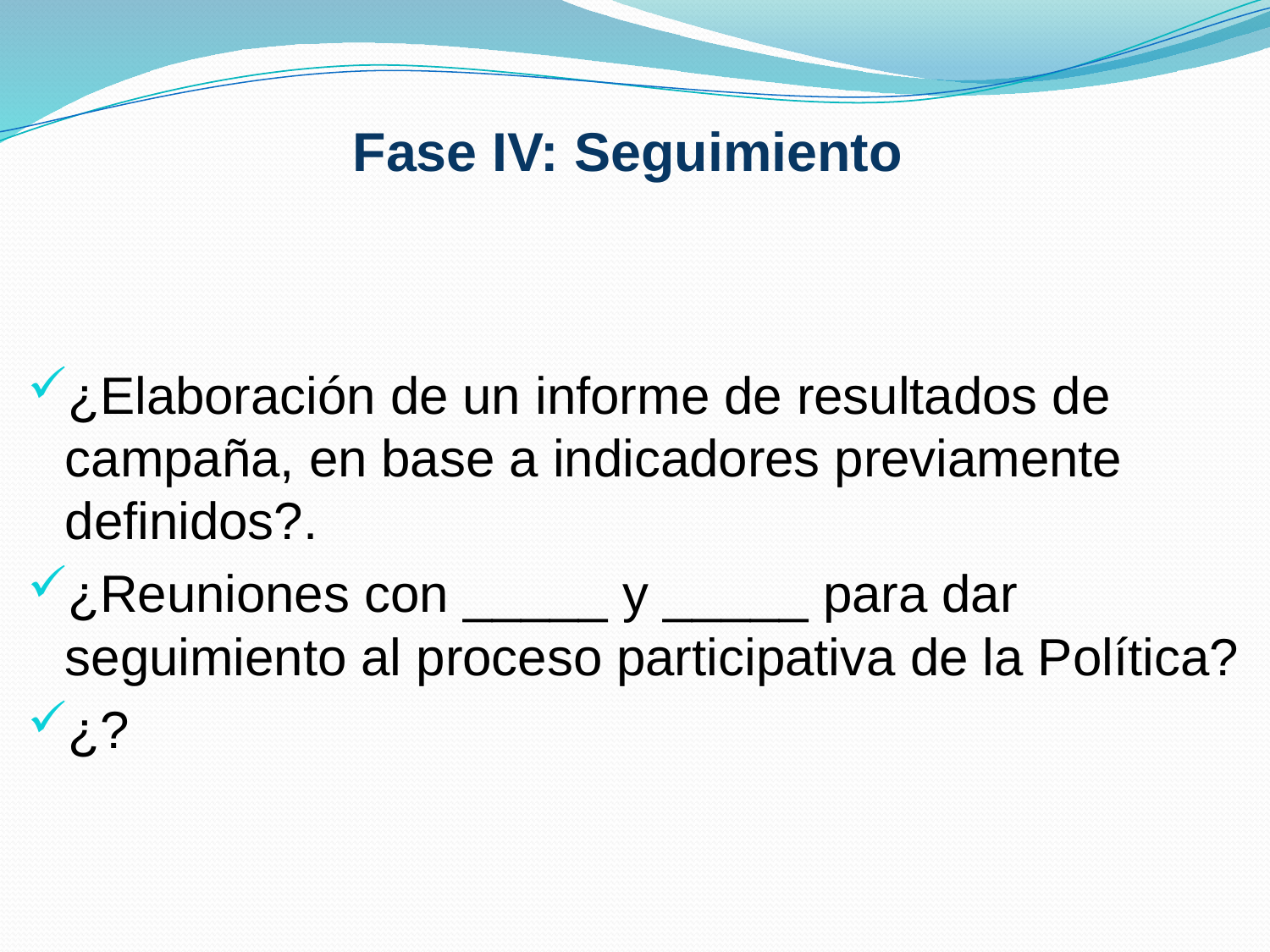

# Fase IV: Seguimiento

¿Elaboración de un informe de resultados de campaña, en base a indicadores previamente definidos?.
¿Reuniones con _____ y _____ para dar seguimiento al proceso participativa de la Política?
¿?